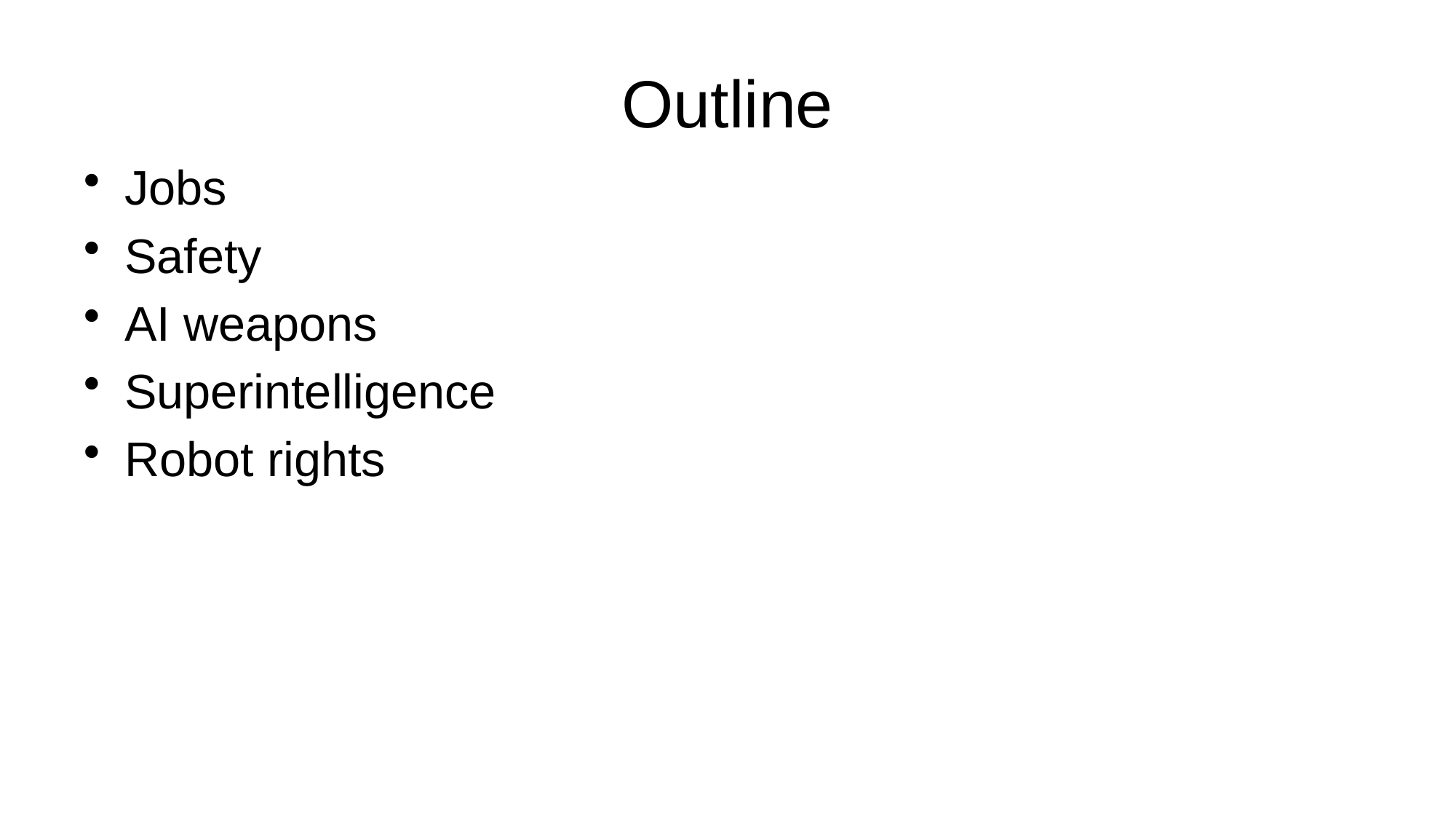

# Outline
Jobs
Safety
AI weapons
Superintelligence
Robot rights